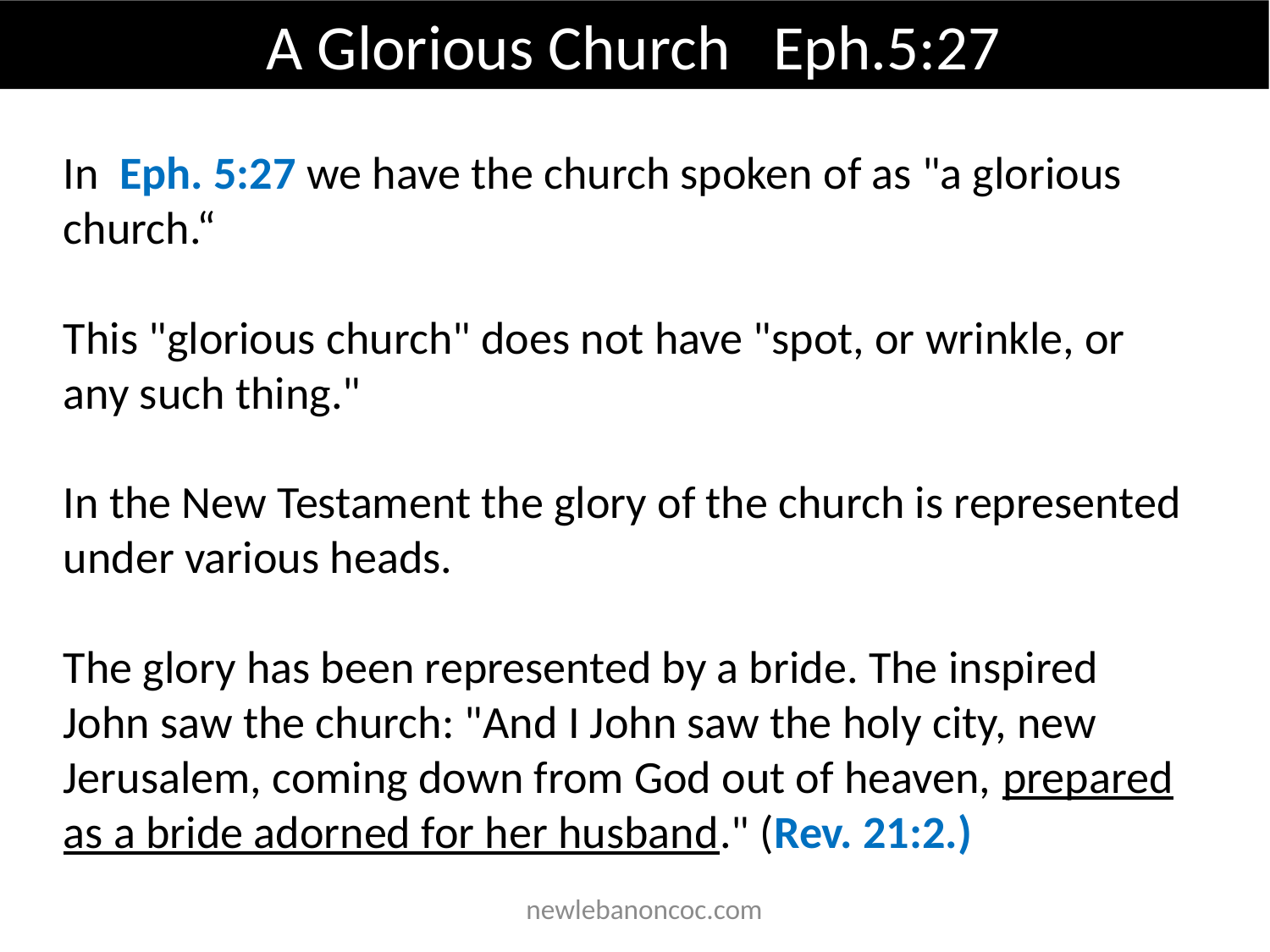

A Glorious Church   Eph.5:27
In  Eph. 5:27 we have the church spoken of as "a glorious church.“

This "glorious church" does not have "spot, or wrinkle, or any such thing."

In the New Testament the glory of the church is represented under various heads.

The glory has been represented by a bride. The inspired John saw the church: "And I John saw the holy city, new Jerusalem, coming down from God out of heaven, prepared as a bride adorned for her husband." (Rev. 21:2.)
   newlebanoncoc.com